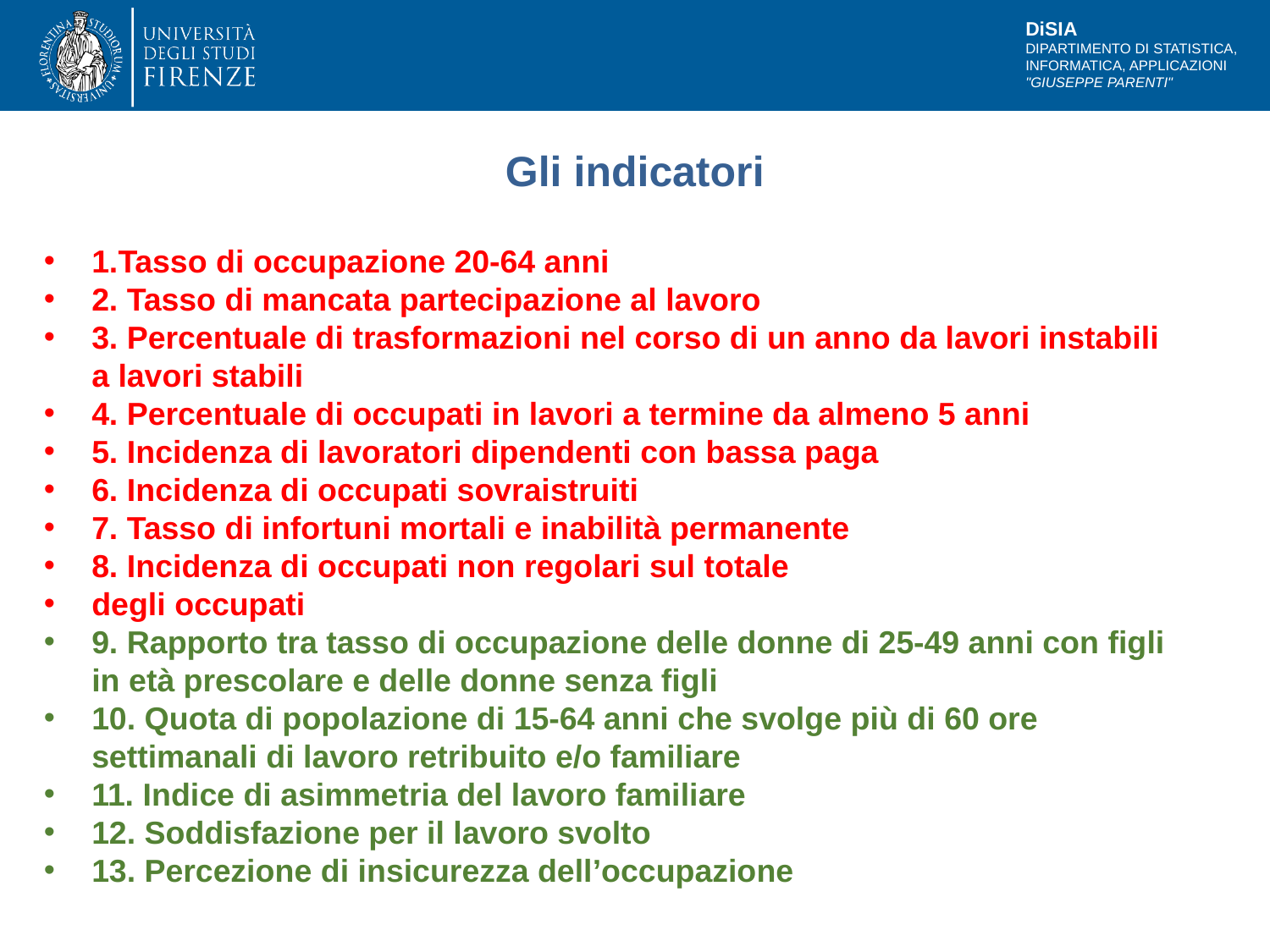

# Gli indicatori
1.Tasso di occupazione 20-64 anni
2. Tasso di mancata partecipazione al lavoro
3. Percentuale di trasformazioni nel corso di un anno da lavori instabili a lavori stabili
4. Percentuale di occupati in lavori a termine da almeno 5 anni
5. Incidenza di lavoratori dipendenti con bassa paga
6. Incidenza di occupati sovraistruiti
7. Tasso di infortuni mortali e inabilità permanente
8. Incidenza di occupati non regolari sul totale
degli occupati
9. Rapporto tra tasso di occupazione delle donne di 25-49 anni con figli in età prescolare e delle donne senza figli
10. Quota di popolazione di 15-64 anni che svolge più di 60 ore settimanali di lavoro retribuito e/o familiare
11. Indice di asimmetria del lavoro familiare
12. Soddisfazione per il lavoro svolto
13. Percezione di insicurezza dell’occupazione